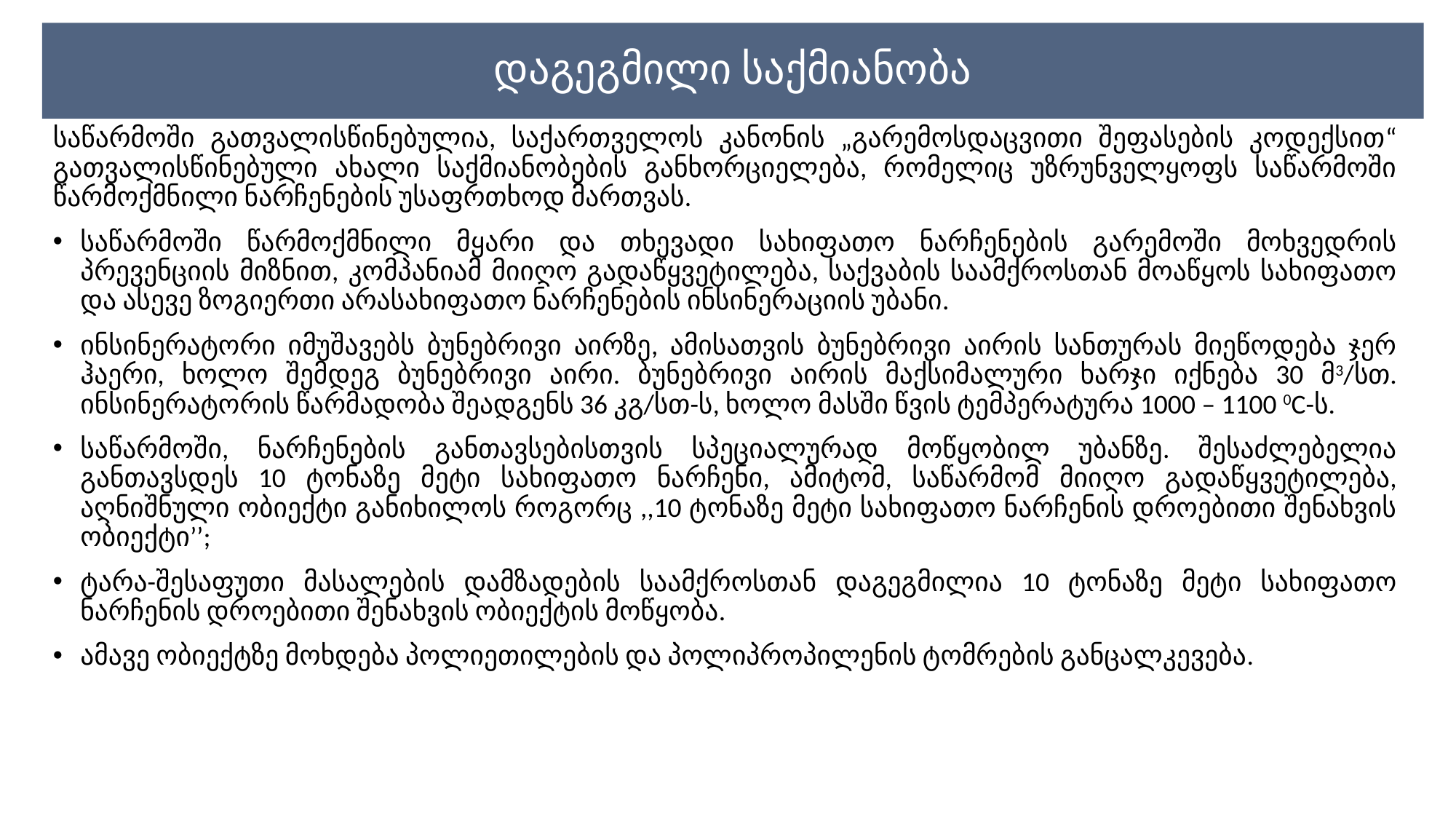

# დაგეგმილი საქმიანობა
საწარმოში გათვალისწინებულია, საქართველოს კანონის „გარემოსდაცვითი შეფასების კოდექსით“ გათვალისწინებული ახალი საქმიანობების განხორციელება, რომელიც უზრუნველყოფს საწარმოში წარმოქმნილი ნარჩენების უსაფრთხოდ მართვას.
საწარმოში წარმოქმნილი მყარი და თხევადი სახიფათო ნარჩენების გარემოში მოხვედრის პრევენციის მიზნით, კომპანიამ მიიღო გადაწყვეტილება, საქვაბის საამქროსთან მოაწყოს სახიფათო და ასევე ზოგიერთი არასახიფათო ნარჩენების ინსინერაციის უბანი.
ინსინერატორი იმუშავებს ბუნებრივი აირზე, ამისათვის ბუნებრივი აირის სანთურას მიეწოდება ჯერ ჰაერი, ხოლო შემდეგ ბუნებრივი აირი. ბუნებრივი აირის მაქსიმალური ხარჯი იქნება 30 მ3/სთ. ინსინერატორის წარმადობა შეადგენს 36 კგ/სთ-ს, ხოლო მასში წვის ტემპერატურა 1000 – 1100 0C-ს.
საწარმოში, ნარჩენების განთავსებისთვის სპეციალურად მოწყობილ უბანზე. შესაძლებელია განთავსდეს 10 ტონაზე მეტი სახიფათო ნარჩენი, ამიტომ, საწარმომ მიიღო გადაწყვეტილება, აღნიშნული ობიექტი განიხილოს როგორც ,,10 ტონაზე მეტი სახიფათო ნარჩენის დროებითი შენახვის ობიექტი’’;
ტარა-შესაფუთი მასალების დამზადების საამქროსთან დაგეგმილია 10 ტონაზე მეტი სახიფათო ნარჩენის დროებითი შენახვის ობიექტის მოწყობა.
ამავე ობიექტზე მოხდება პოლიეთილების და პოლიპროპილენის ტომრების განცალკევება.